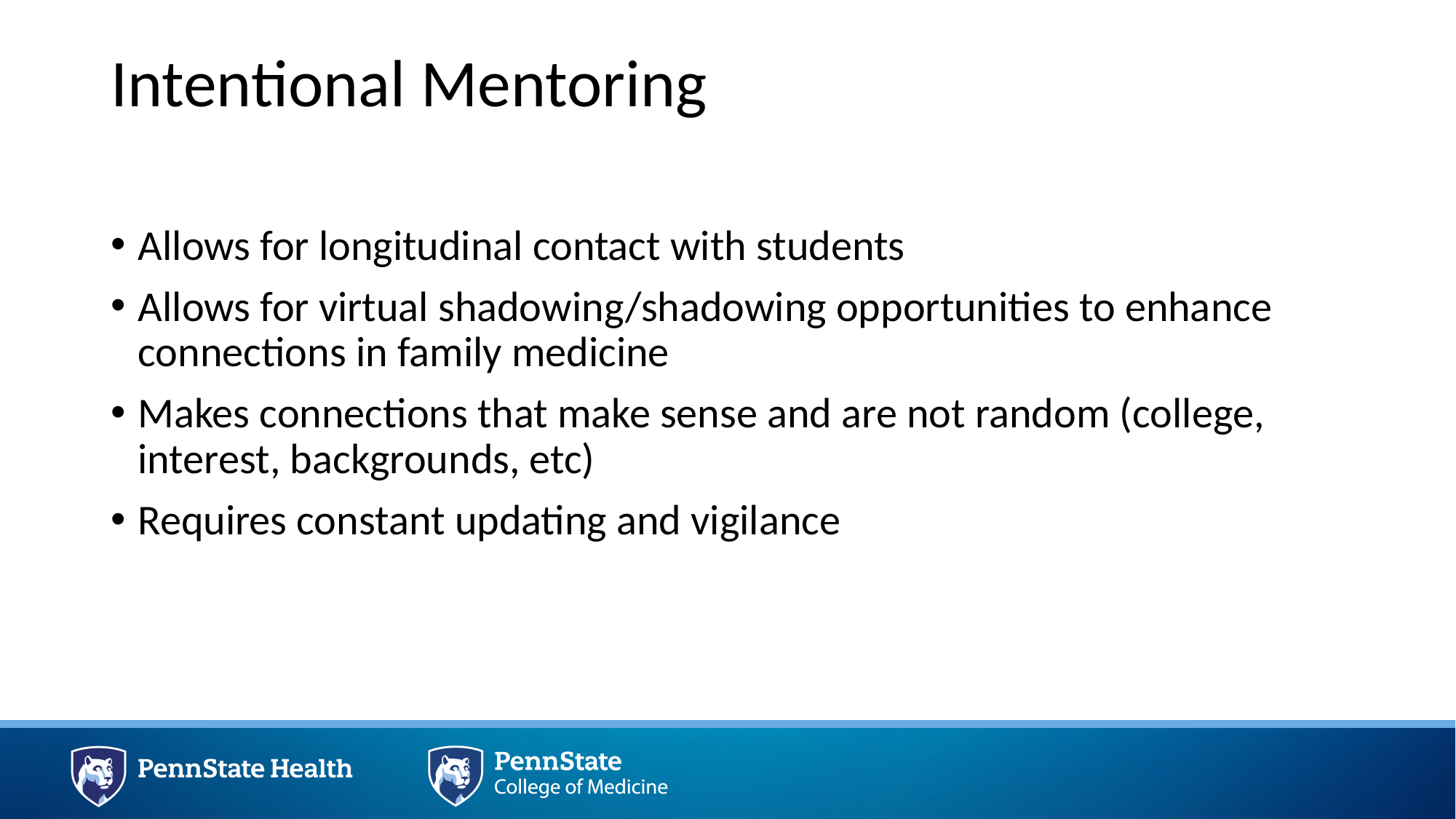

# Intentional Mentoring
Allows for longitudinal contact with students
Allows for virtual shadowing/shadowing opportunities to enhance connections in family medicine
Makes connections that make sense and are not random (college, interest, backgrounds, etc)
Requires constant updating and vigilance